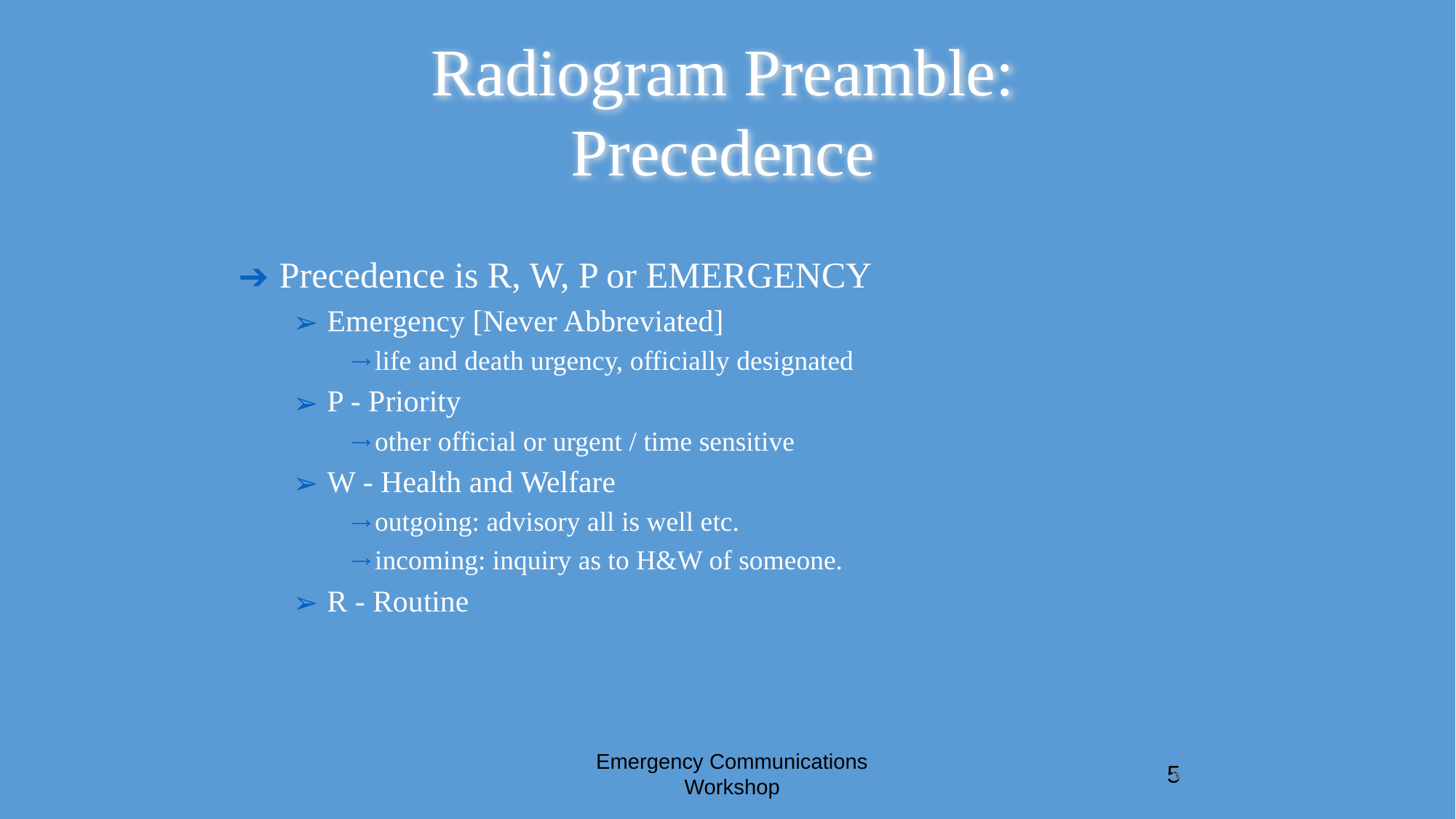

# Radiogram Preamble: Precedence
Precedence is R, W, P or EMERGENCY
Emergency [Never Abbreviated]
life and death urgency, officially designated
P - Priority
other official or urgent / time sensitive
W - Health and Welfare
outgoing: advisory all is well etc.
incoming: inquiry as to H&W of someone.
R - Routine
Emergency Communications Workshop
5
5